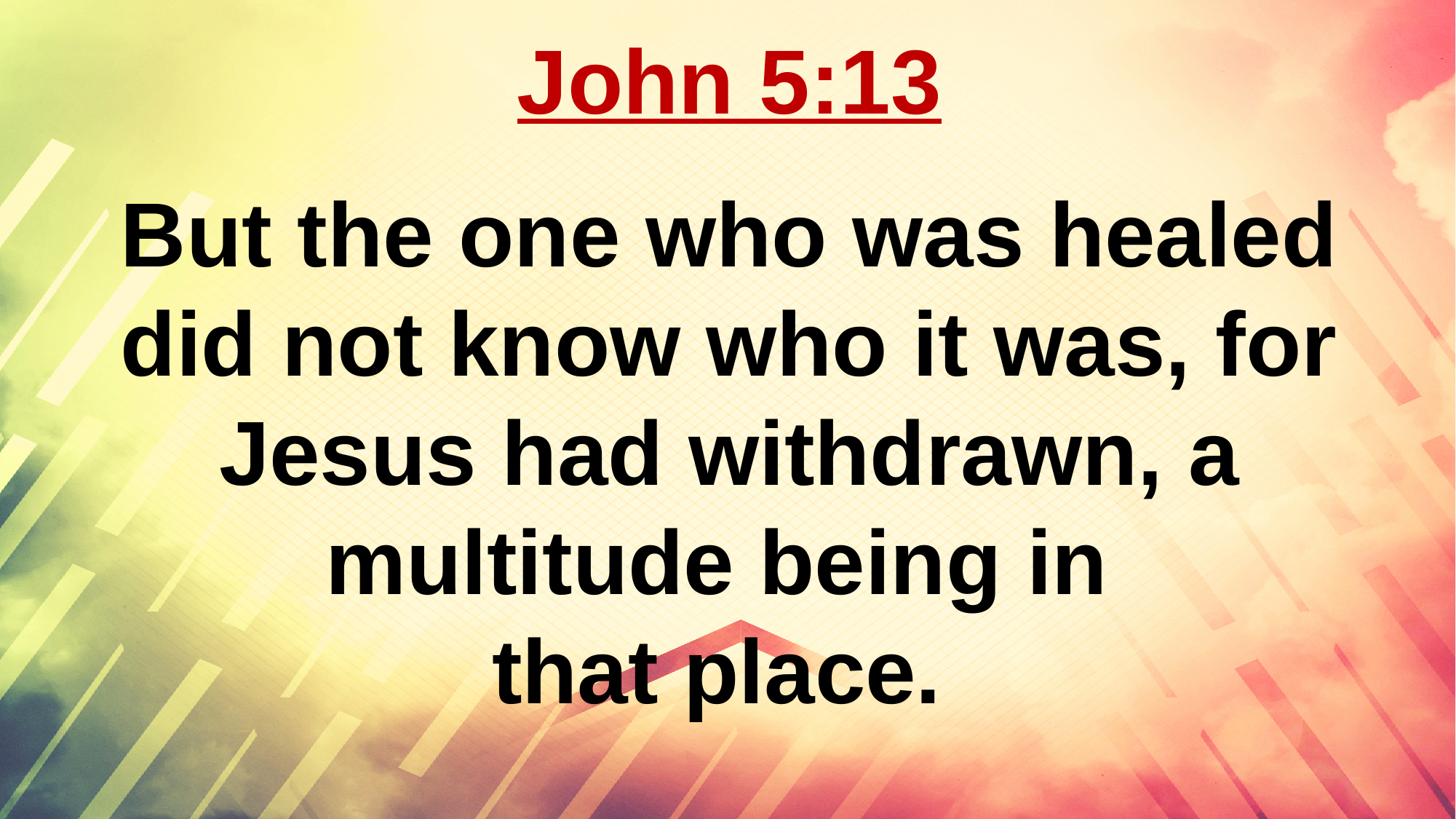

John 5:13

But the one who was healed did not know who it was, for Jesus had withdrawn, a multitude being in
that place.